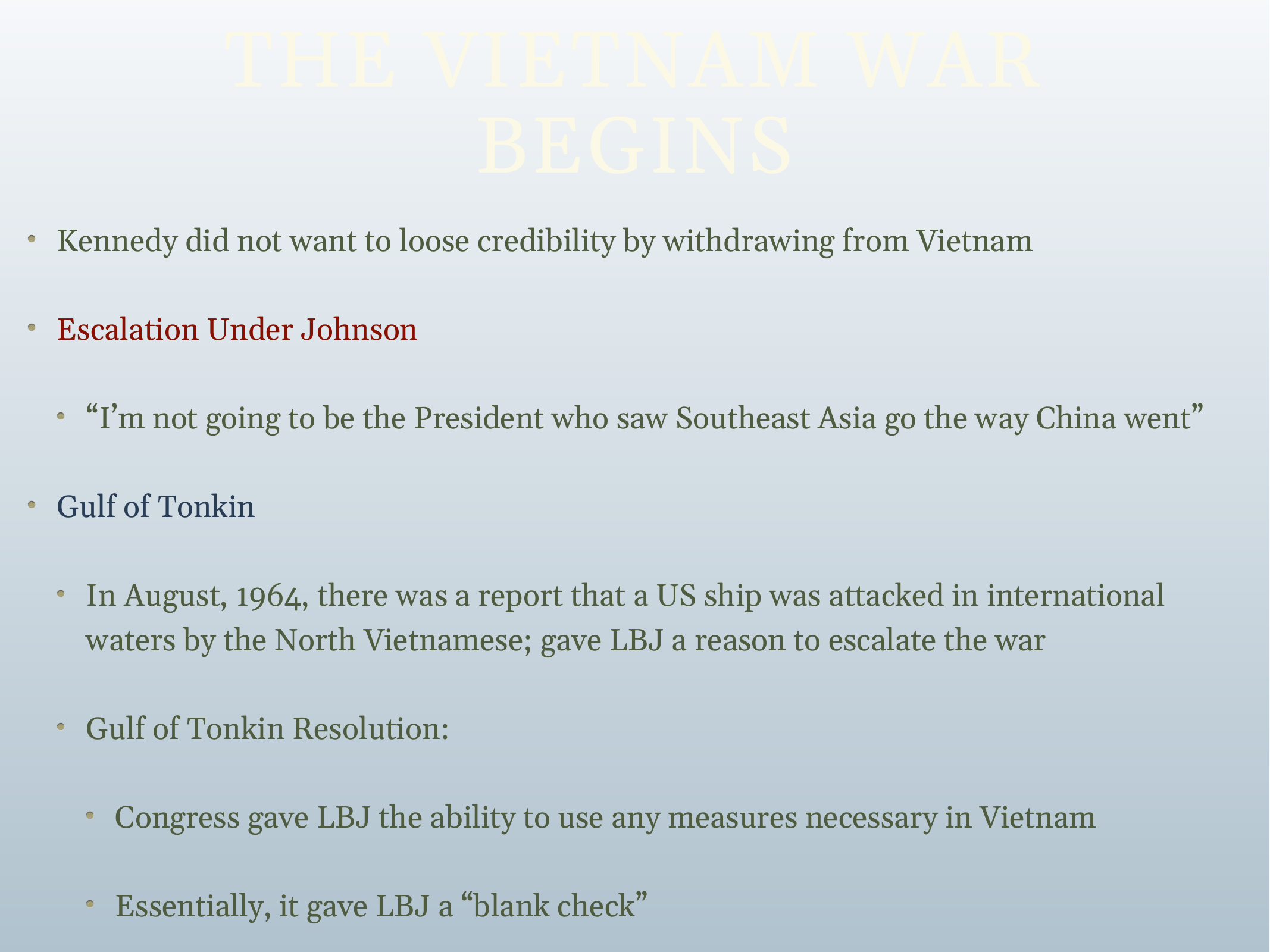

# The Vietnam War Begins
Kennedy did not want to loose credibility by withdrawing from Vietnam
Escalation Under Johnson
“I’m not going to be the President who saw Southeast Asia go the way China went”
Gulf of Tonkin
In August, 1964, there was a report that a US ship was attacked in international waters by the North Vietnamese; gave LBJ a reason to escalate the war
Gulf of Tonkin Resolution:
Congress gave LBJ the ability to use any measures necessary in Vietnam
Essentially, it gave LBJ a “blank check”